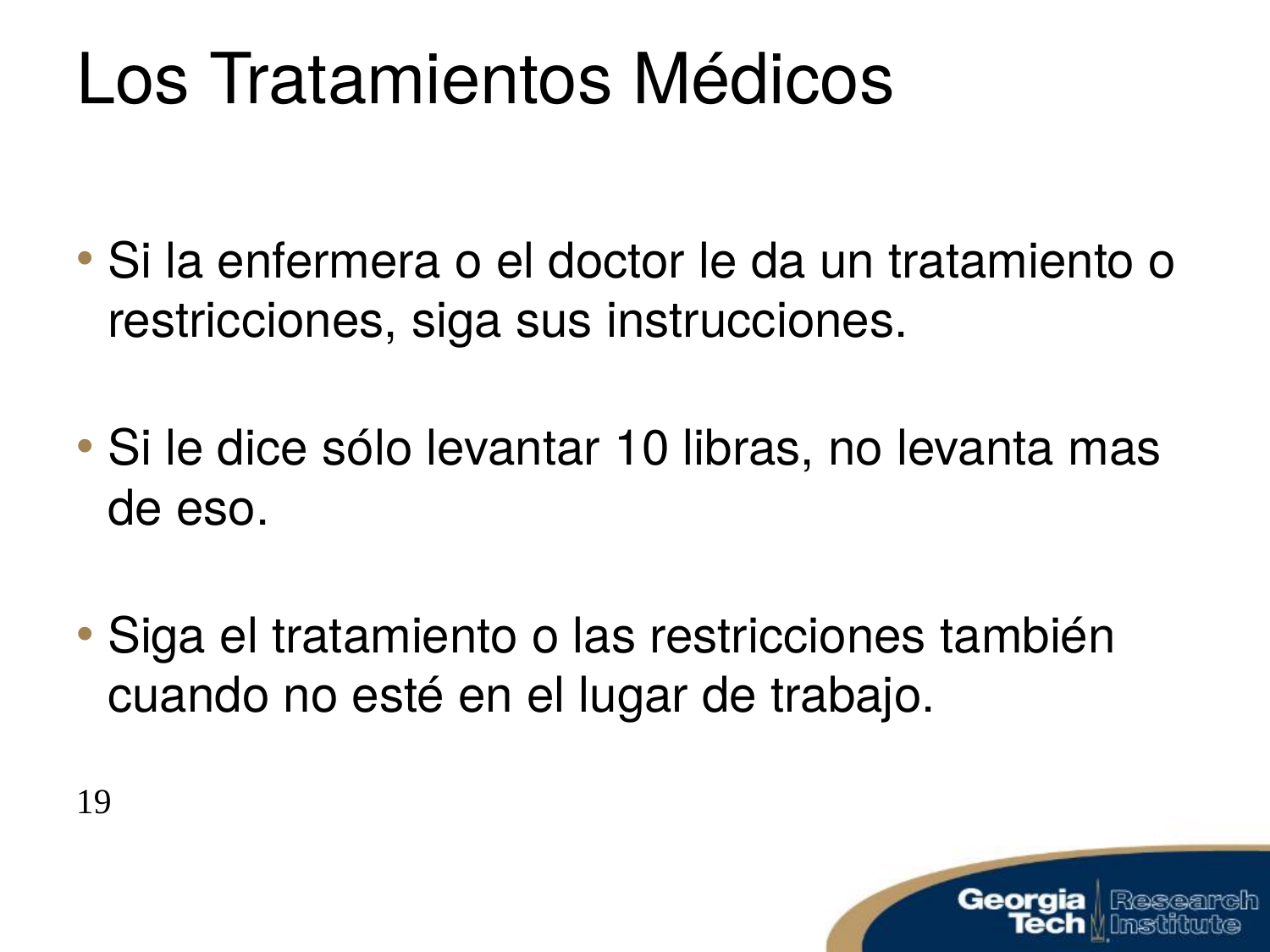

# Los Tratamientos Médicos
Si la enfermera o el doctor le da un tratamiento o restricciones, siga sus instrucciones.
Si le dice sólo levantar 10 libras, no levanta mas de eso.
Siga el tratamiento o las restricciones también cuando no esté en el lugar de trabajo.
19